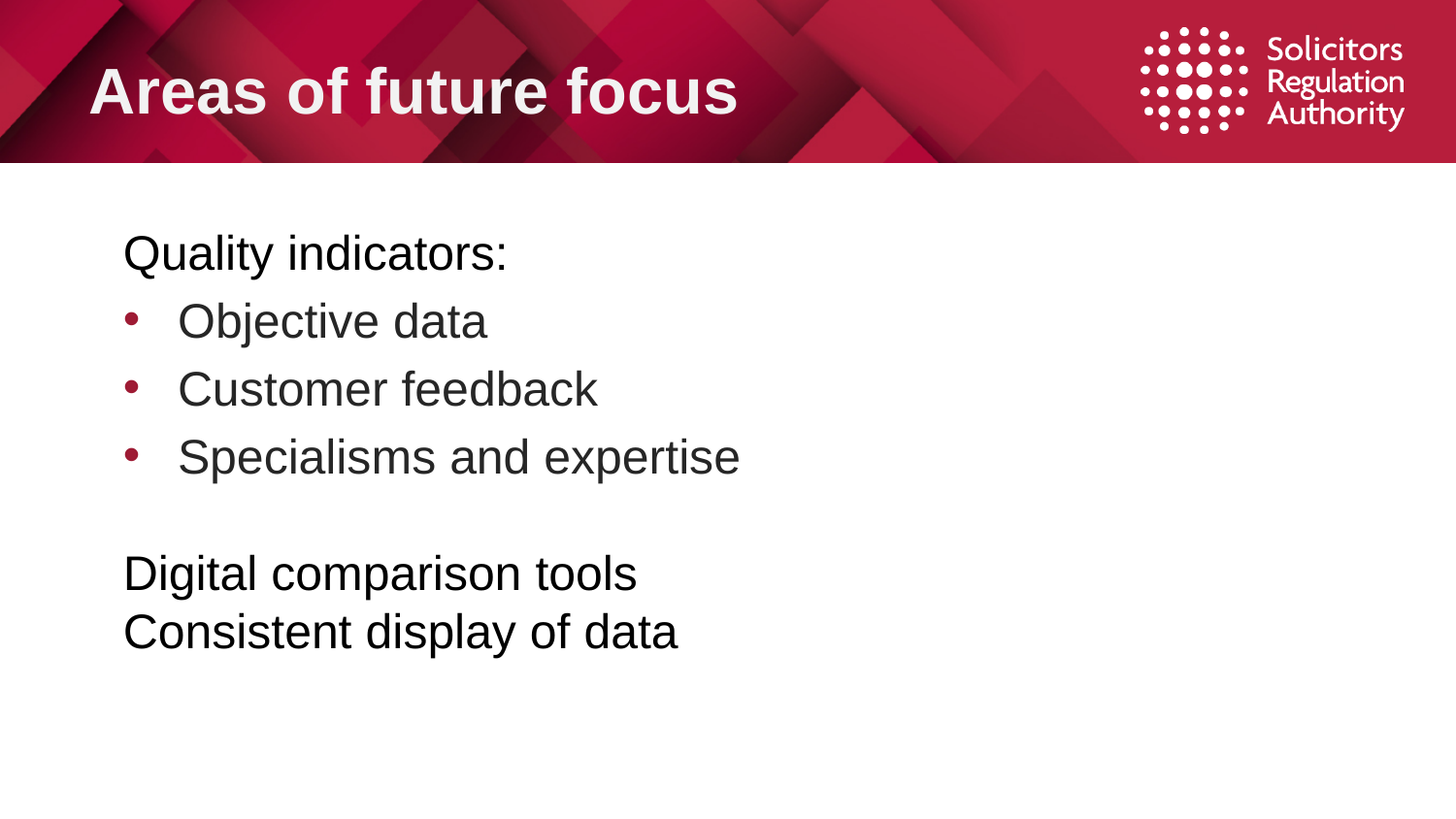

# Areas of future focus
Quality indicators:
Objective data
Customer feedback
Specialisms and expertise

Digital comparison tools
Consistent display of data